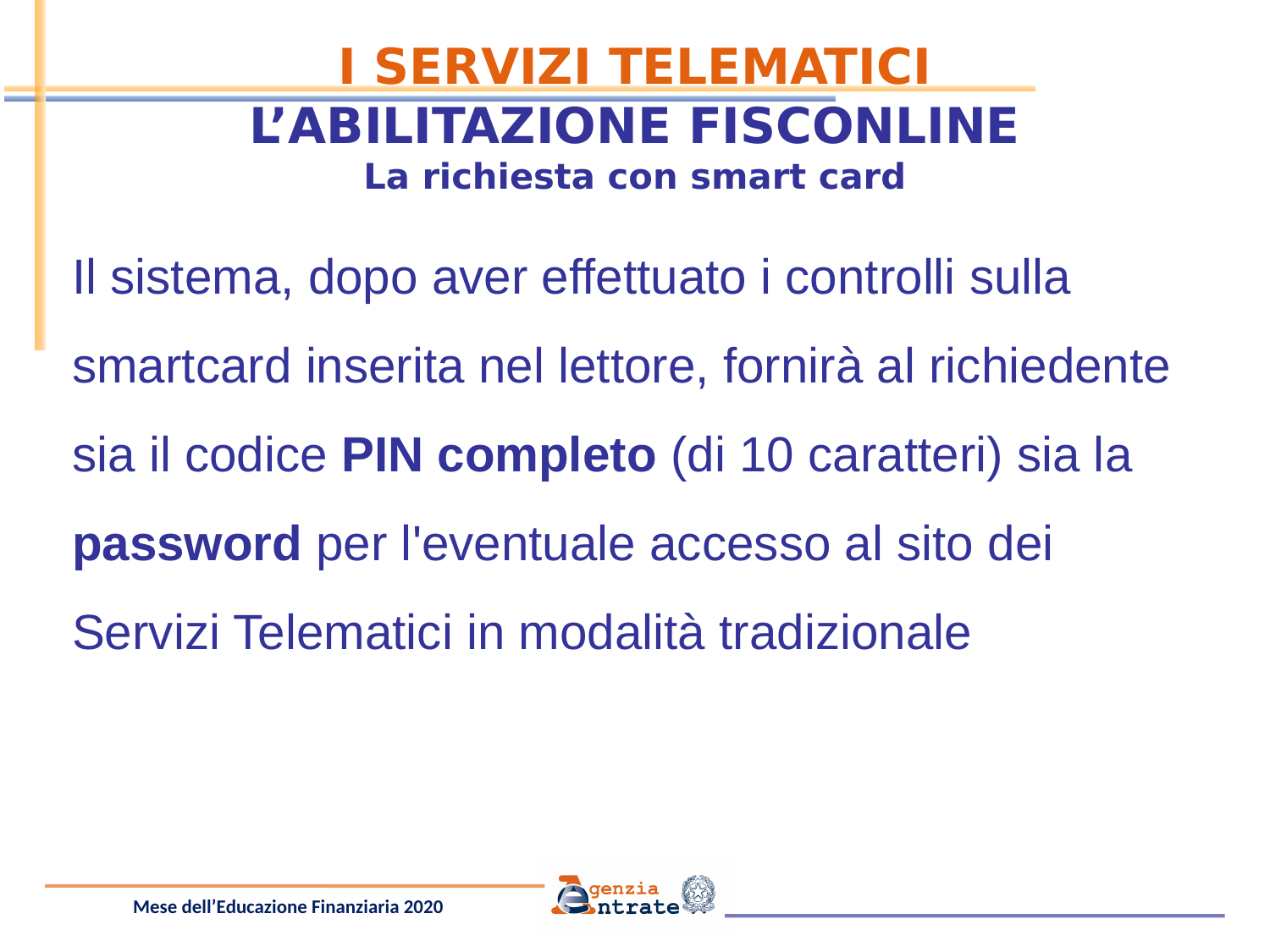

I SERVIZI TELEMATICI
L’ABILITAZIONE FISCONLINE
La richiesta con smart card

Il sistema, dopo aver effettuato i controlli sulla smartcard inserita nel lettore, fornirà al richiedente sia il codice PIN completo (di 10 caratteri) sia la password per l'eventuale accesso al sito dei Servizi Telematici in modalità tradizionale